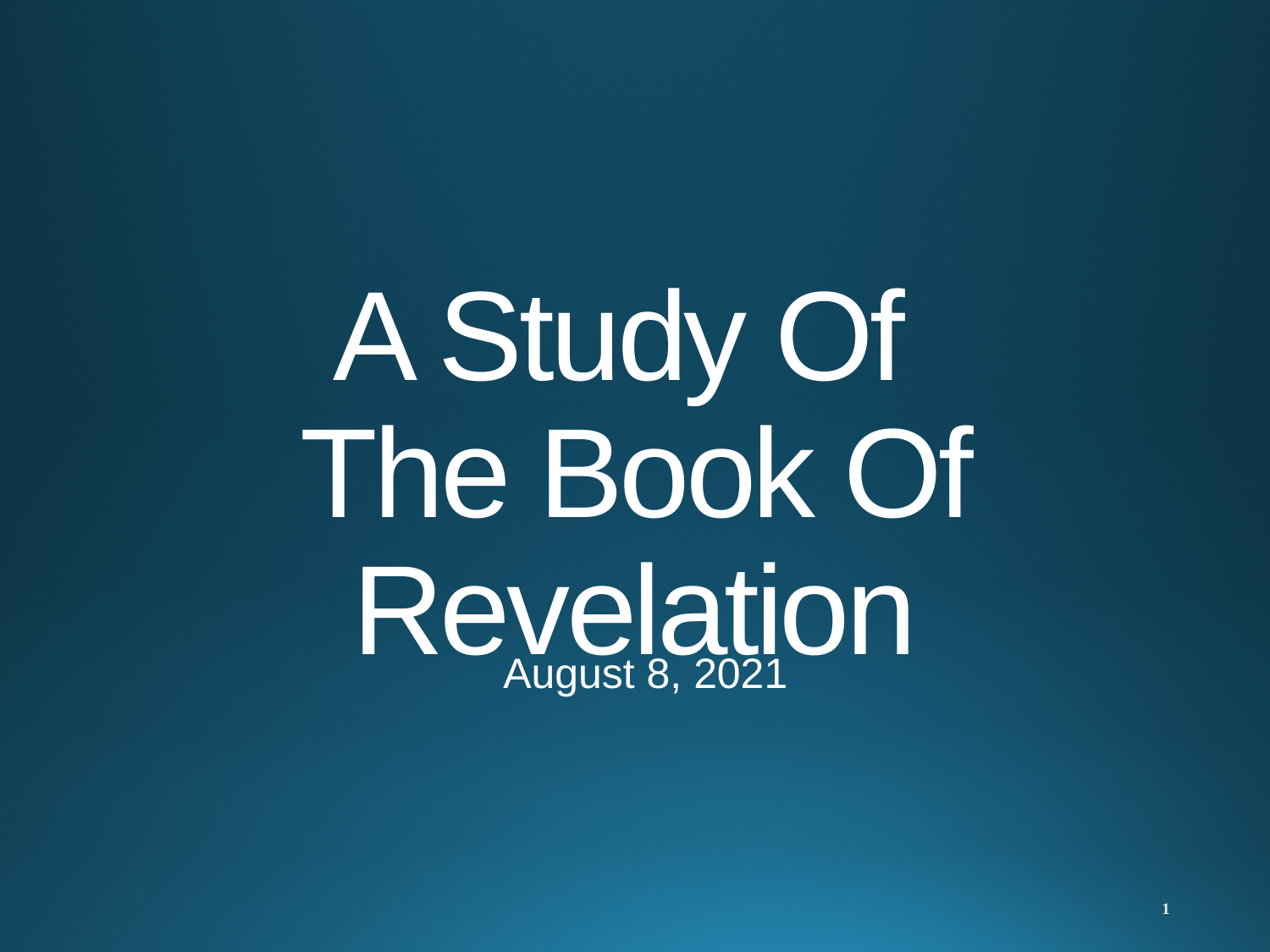

# A Study Of The Book Of Revelation
August 8, 2021
1